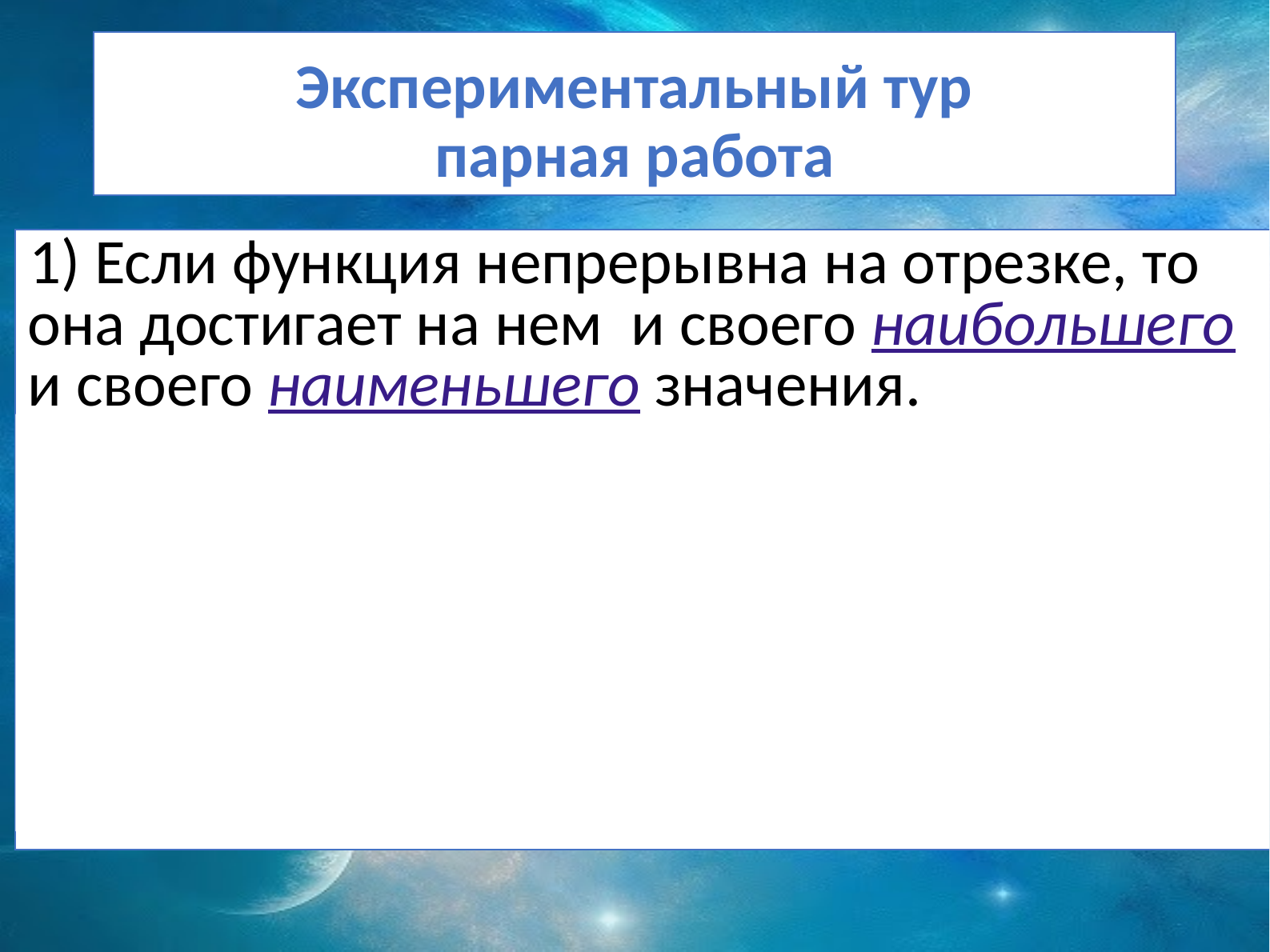

Экспериментальный тур
парная работа
1) Если функция непрерывна на отрезке, то она достигает на нем  и своего наибольшего и своего наименьшего значения.
    2) Наименьшего и наибольшего значений непрерывная функция может достигать, как на  концах отрезка , так и внутри него.
    3) Если наибольшее (или наименьшее) значение достигается внутри отрезка, то только в стационарной  или критической  точке.